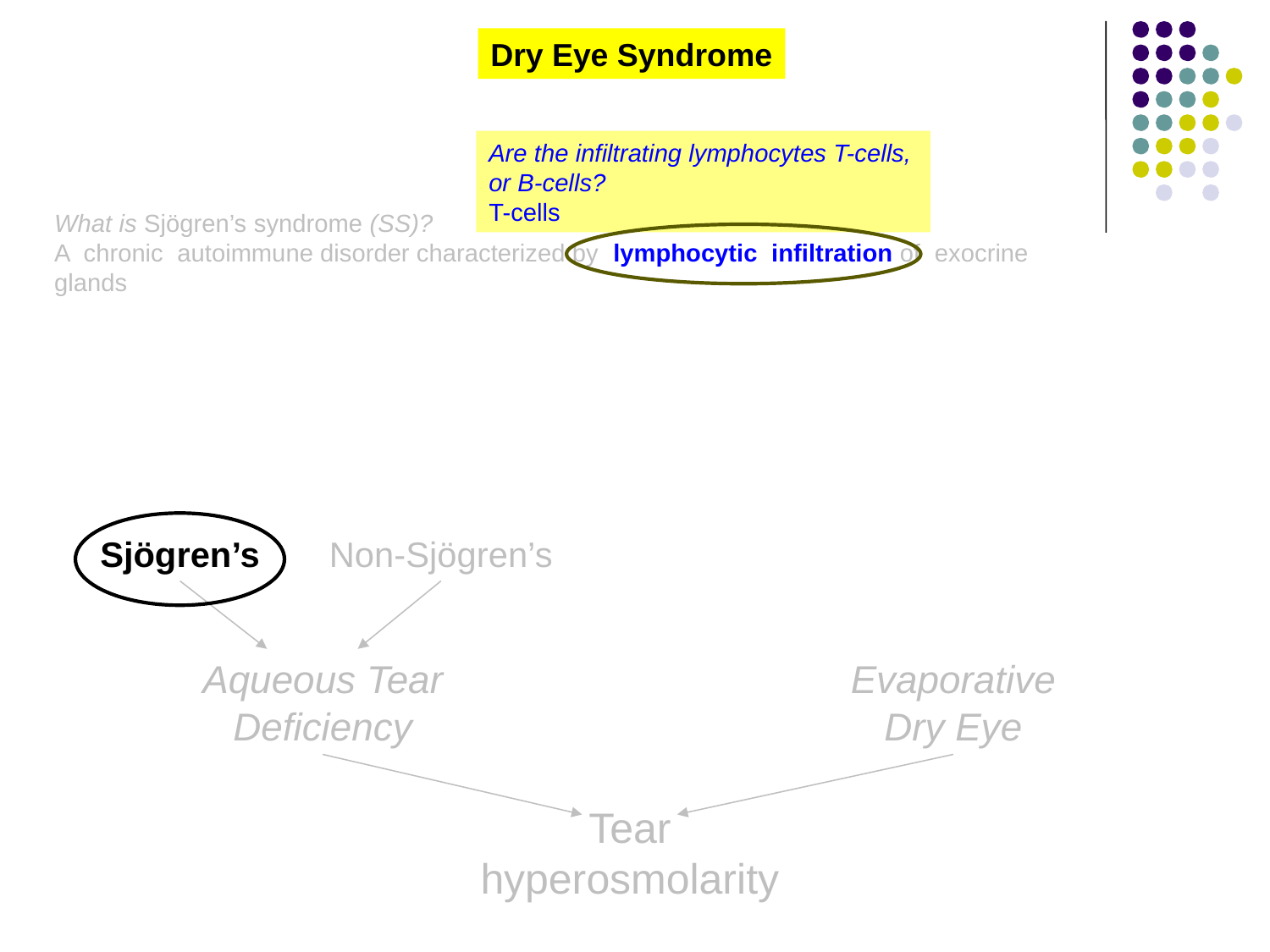

Dry Eye Syndrome
Are the infiltrating lymphocytes T-cells, or B-cells?
T-cells
What is Sjögren’s syndrome (SS)?
A  chronic  autoimmune disorder characterized by  lymphocytic  infiltration of  exocrine  glands

Sjögren’s
Non-Sjögren’s
Aqueous Tear Deficiency
Evaporative Dry Eye
Tear
hyperosmolarity